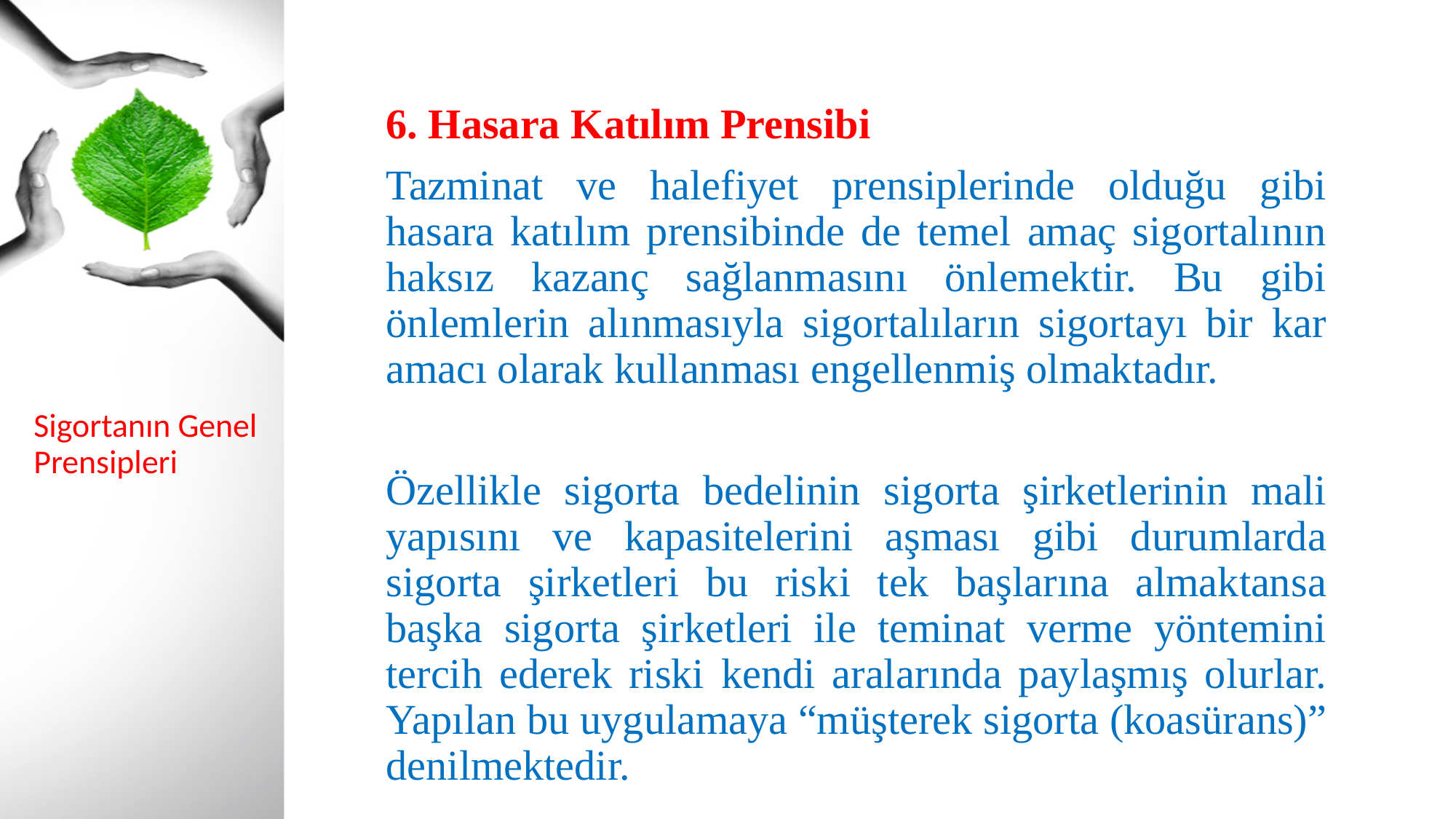

6. Hasara Katılım Prensibi
Tazminat ve halefiyet prensiplerinde olduğu gibi hasara katılım prensibinde de temel amaç sigortalının haksız kazanç sağlanmasını önlemektir. Bu gibi önlemlerin alınmasıyla sigortalıların sigortayı bir kar amacı olarak kullanması engellenmiş olmaktadır.

Özellikle sigorta bedelinin sigorta şirketlerinin mali yapısını ve kapasitelerini aşması gibi durumlarda sigorta şirketleri bu riski tek başlarına almaktansa başka sigorta şirketleri ile teminat verme yöntemini tercih ederek riski kendi aralarında paylaşmış olurlar. Yapılan bu uygulamaya “müşterek sigorta (koasürans)” denilmektedir.

# Sigortanın Genel Prensipleri